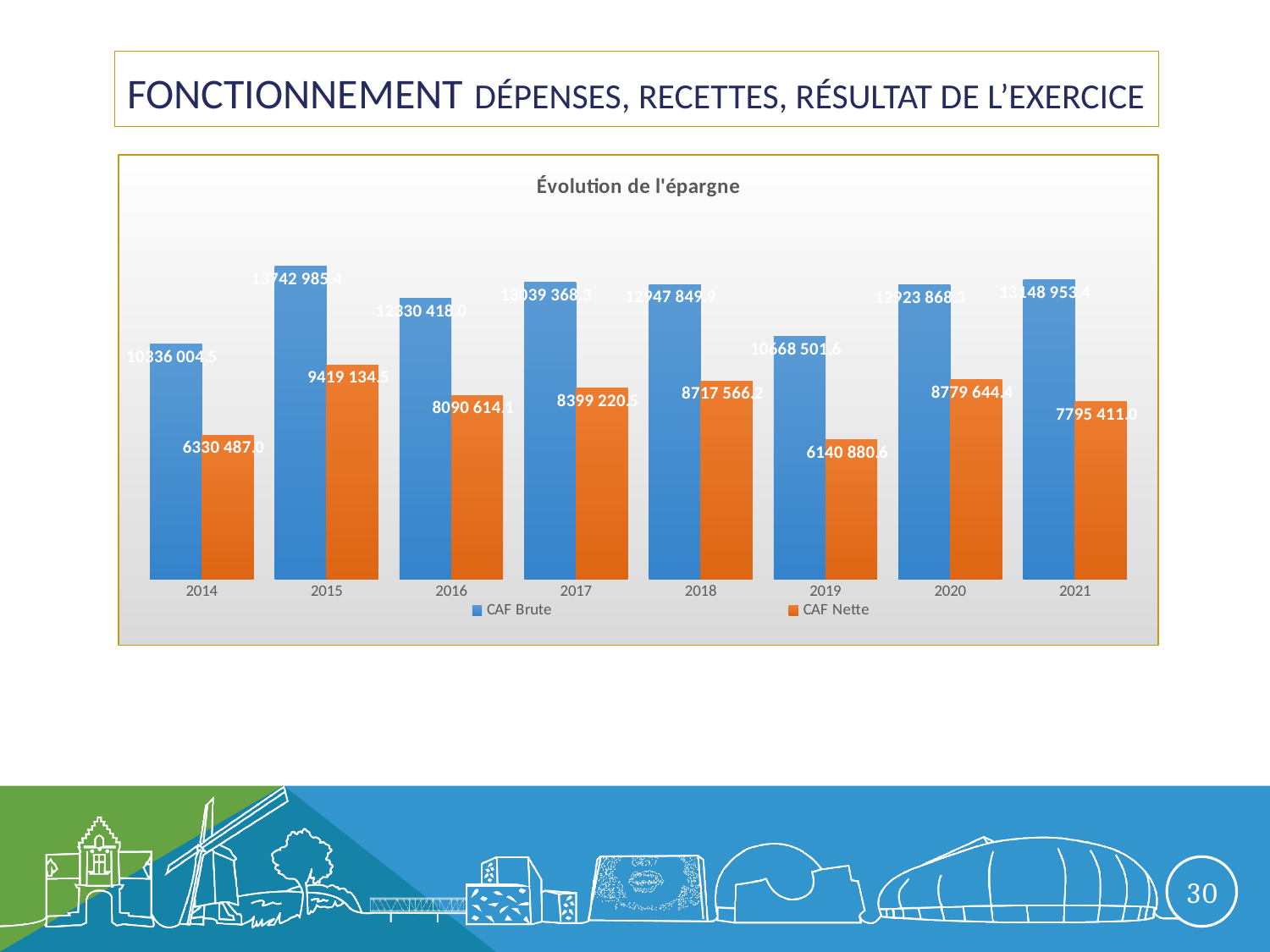

# Fonctionnement Dépenses, recettes, résultat de l’exercice

### Chart: Évolution de l'épargne

| Category | CAF Brute | CAF Nette |
|---|---|---|
| 2014 | 10336004.510000026 | 6330486.980000026 |
| 2015 | 13742985.390000015 | 9419134.470000016 |
| 2016 | 12330417.99000005 | 8090614.05000005 |
| 2017 | 13039368.339999968 | 8399220.499999968 |
| 2018 | 12947849.879999954 | 8717566.179999955 |
| 2019 | 10668501.60999997 | 6140880.55999997 |
| 2020 | 12923868.30999999 | 8779644.37999999 |
| 2021 | 13148953.43999999 | 7795411.02999999 |
30